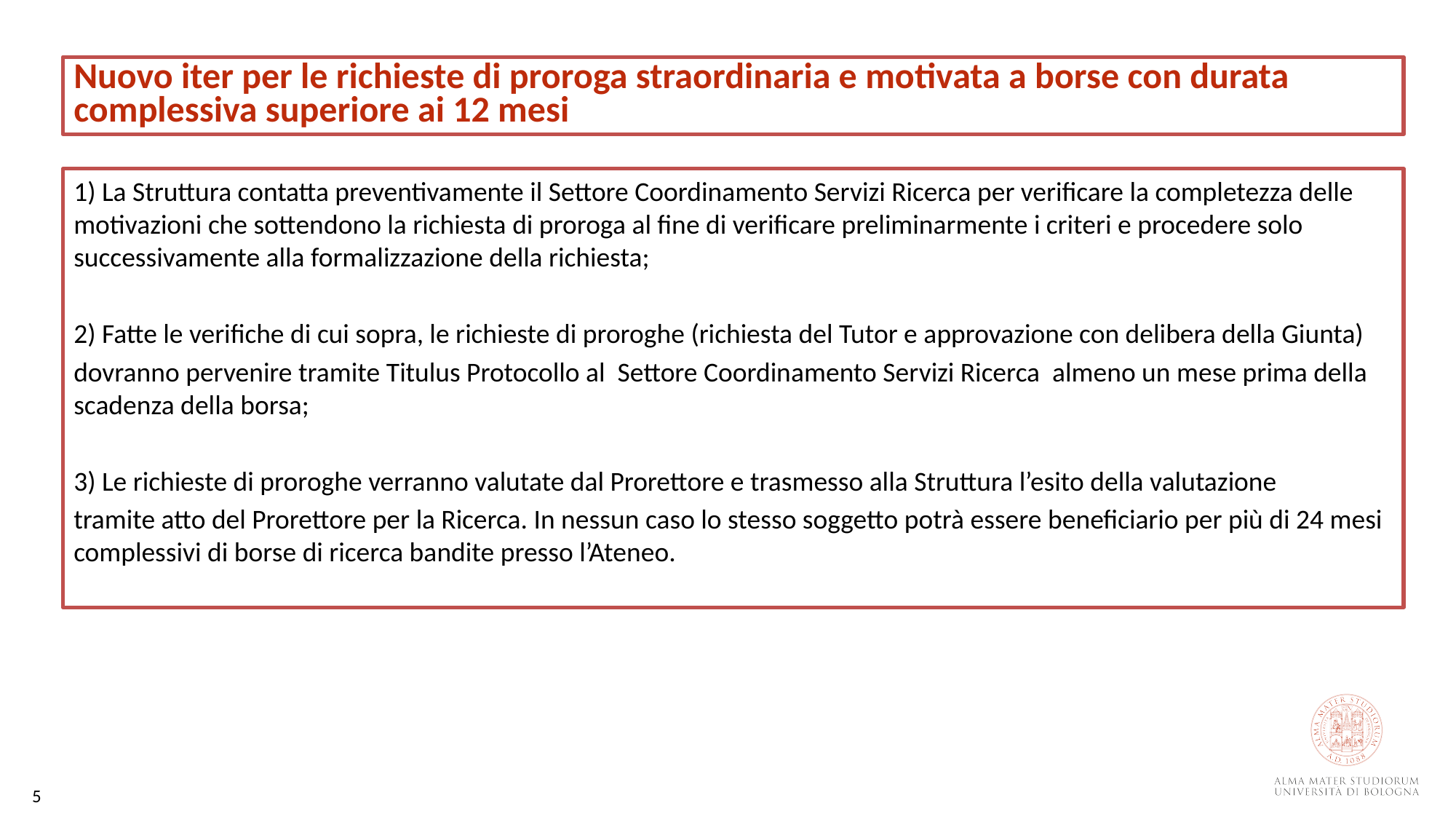

Nuovo iter per le richieste di proroga straordinaria e motivata a borse con durata complessiva superiore ai 12 mesi
1) La Struttura contatta preventivamente il Settore Coordinamento Servizi Ricerca per verificare la completezza delle motivazioni che sottendono la richiesta di proroga al fine di verificare preliminarmente i criteri e procedere solo successivamente alla formalizzazione della richiesta;

2) Fatte le verifiche di cui sopra, le richieste di proroghe (richiesta del Tutor e approvazione con delibera della Giunta)
dovranno pervenire tramite Titulus Protocollo al  Settore Coordinamento Servizi Ricerca  almeno un mese prima della scadenza della borsa;

3) Le richieste di proroghe verranno valutate dal Prorettore e trasmesso alla Struttura l’esito della valutazione
tramite atto del Prorettore per la Ricerca. In nessun caso lo stesso soggetto potrà essere beneficiario per più di 24 mesi complessivi di borse di ricerca bandite presso l’Ateneo.